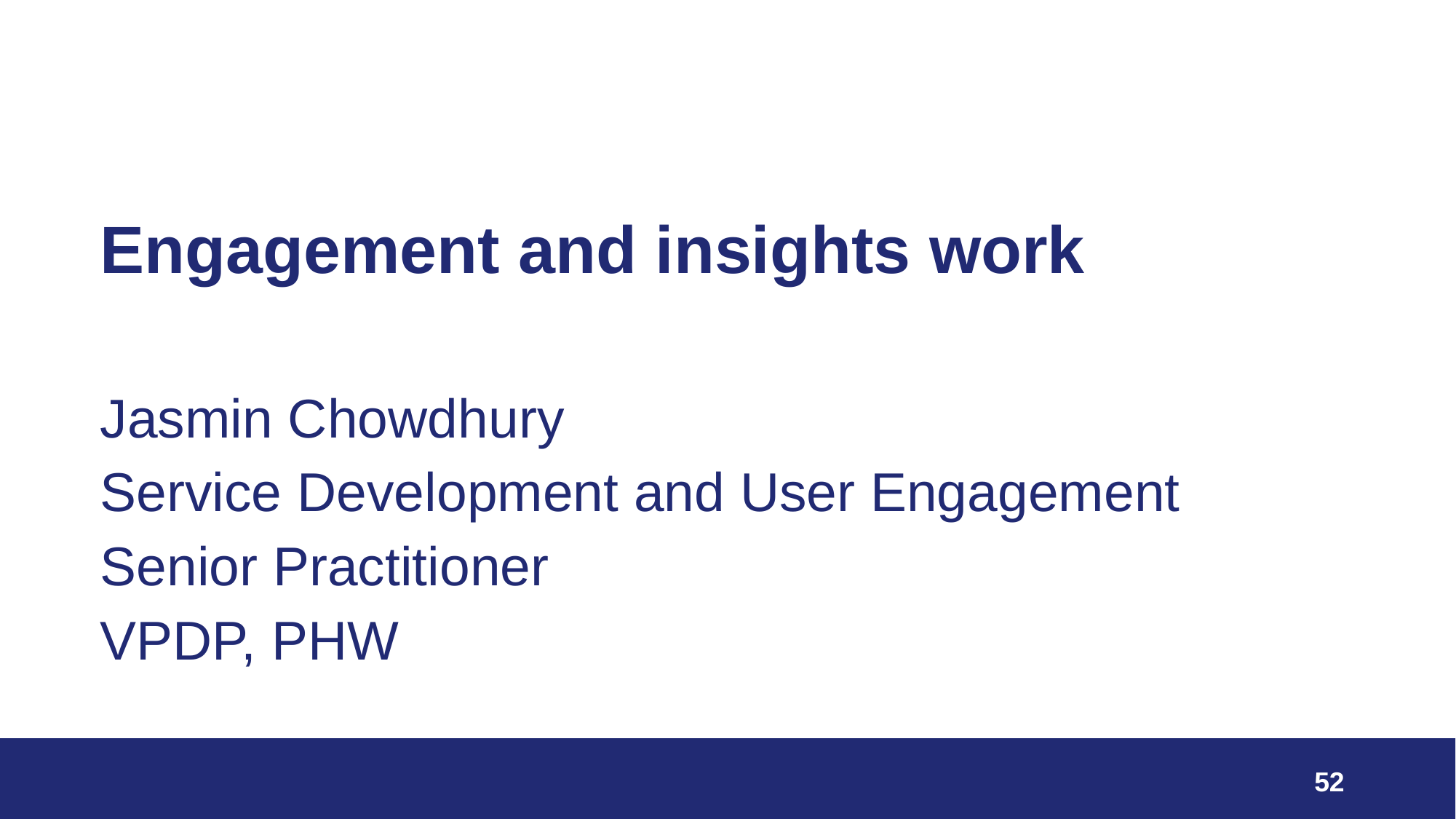

Engagement and insights work

Jasmin Chowdhury
Service Development and User Engagement
Senior Practitioner
VPDP, PHW

52